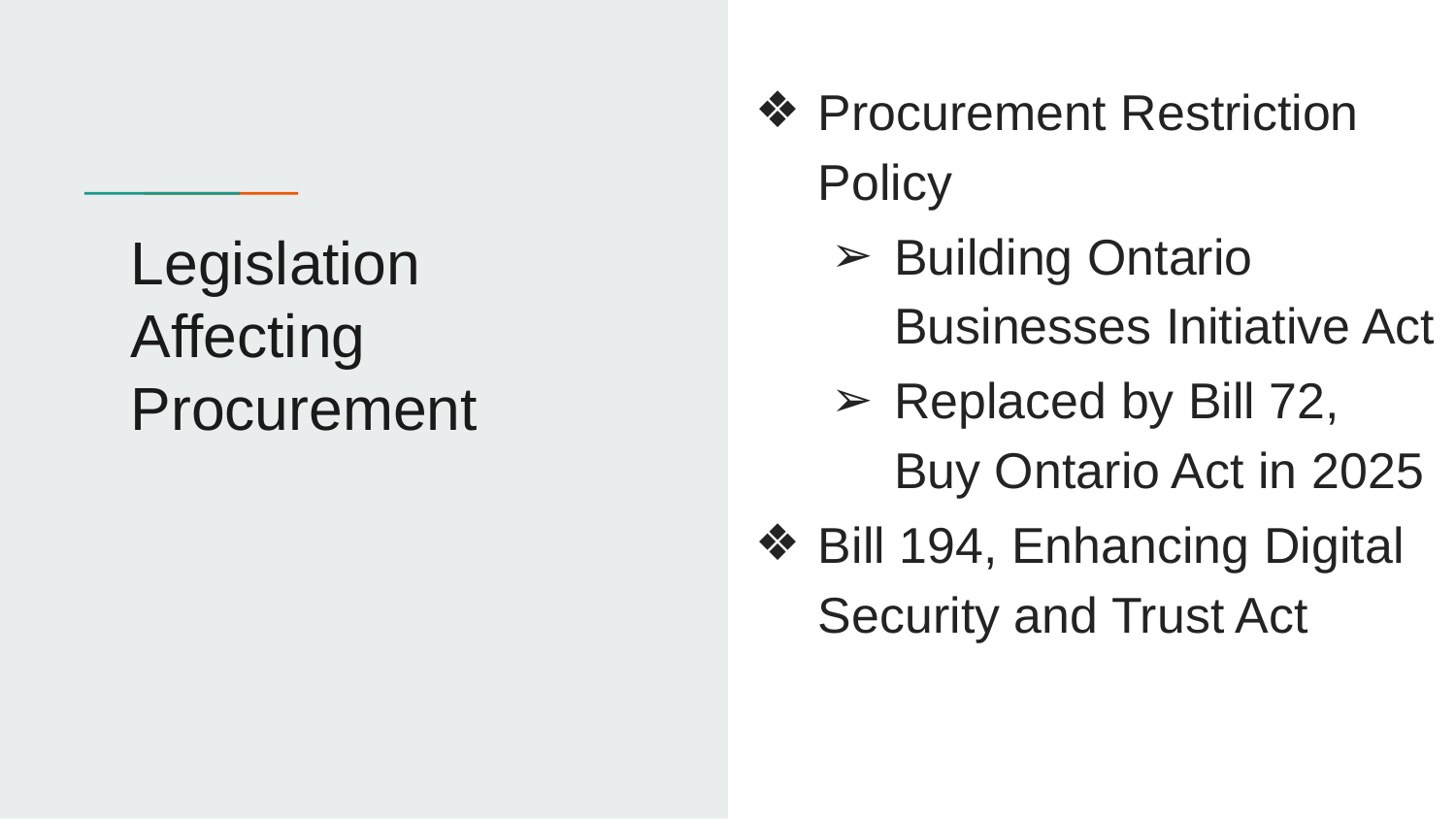

Procurement Restriction Policy
Building Ontario Businesses Initiative Act
Replaced by Bill 72, Buy Ontario Act in 2025
Bill 194, Enhancing Digital Security and Trust Act

# Legislation Affecting Procurement